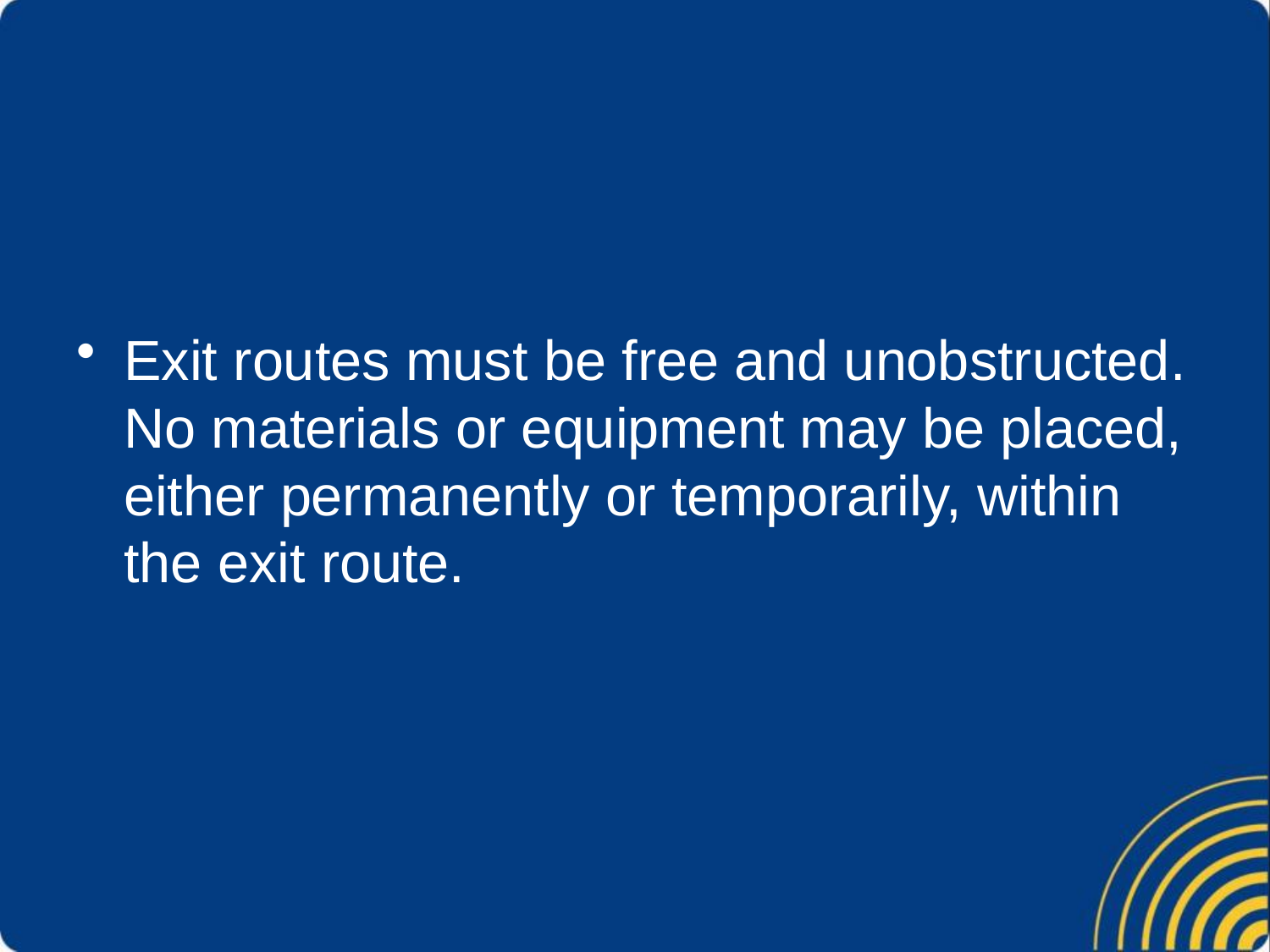

Exit routes must be free and unobstructed. No materials or equipment may be placed, either permanently or temporarily, within the exit route.